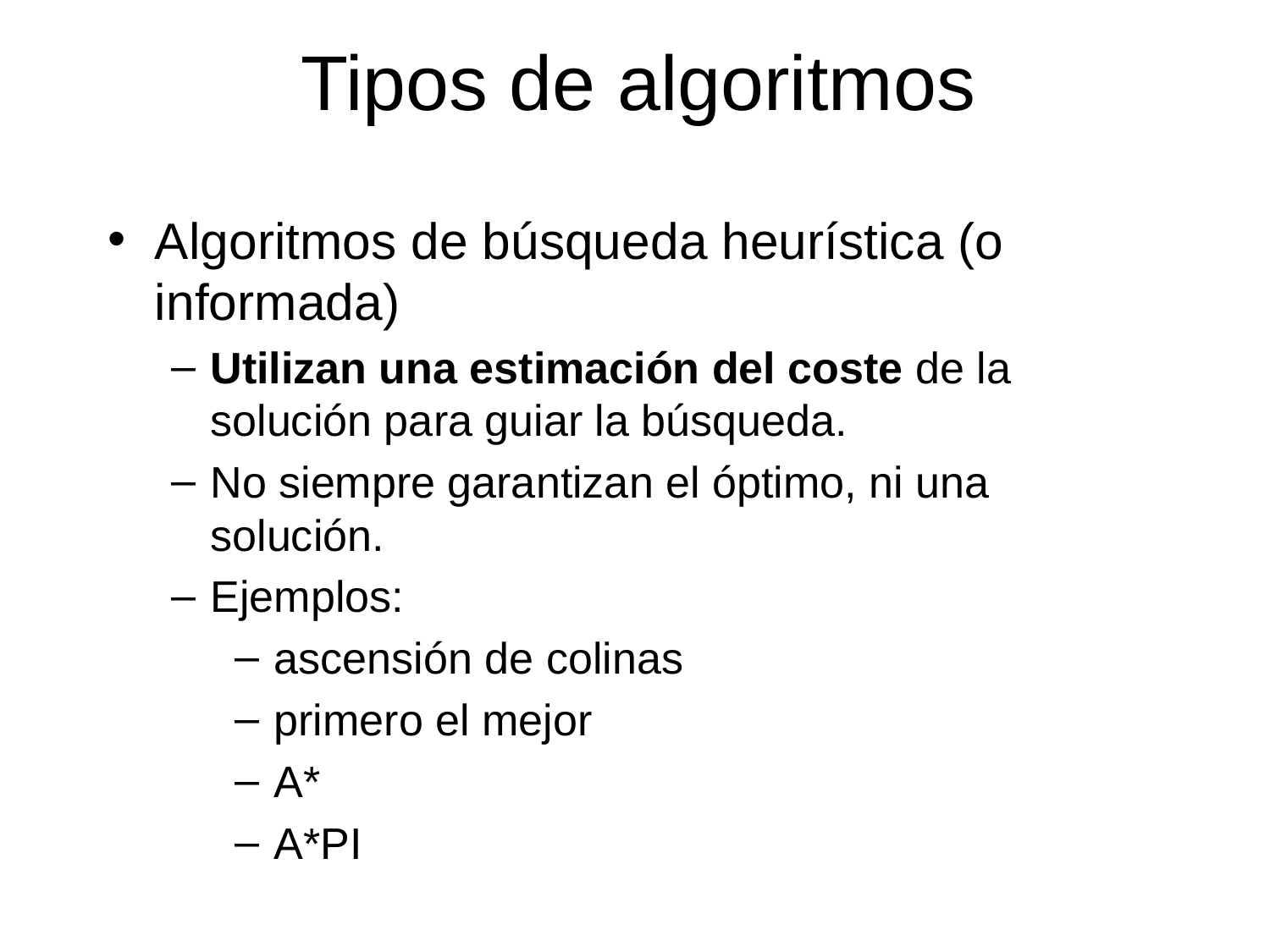

# Tipos de algoritmos
Algoritmos de búsqueda heurística (o informada)
Utilizan una estimación del coste de la solución para guiar la búsqueda.
No siempre garantizan el óptimo, ni una solución.
Ejemplos:
ascensión de colinas
primero el mejor
A*
A*PI